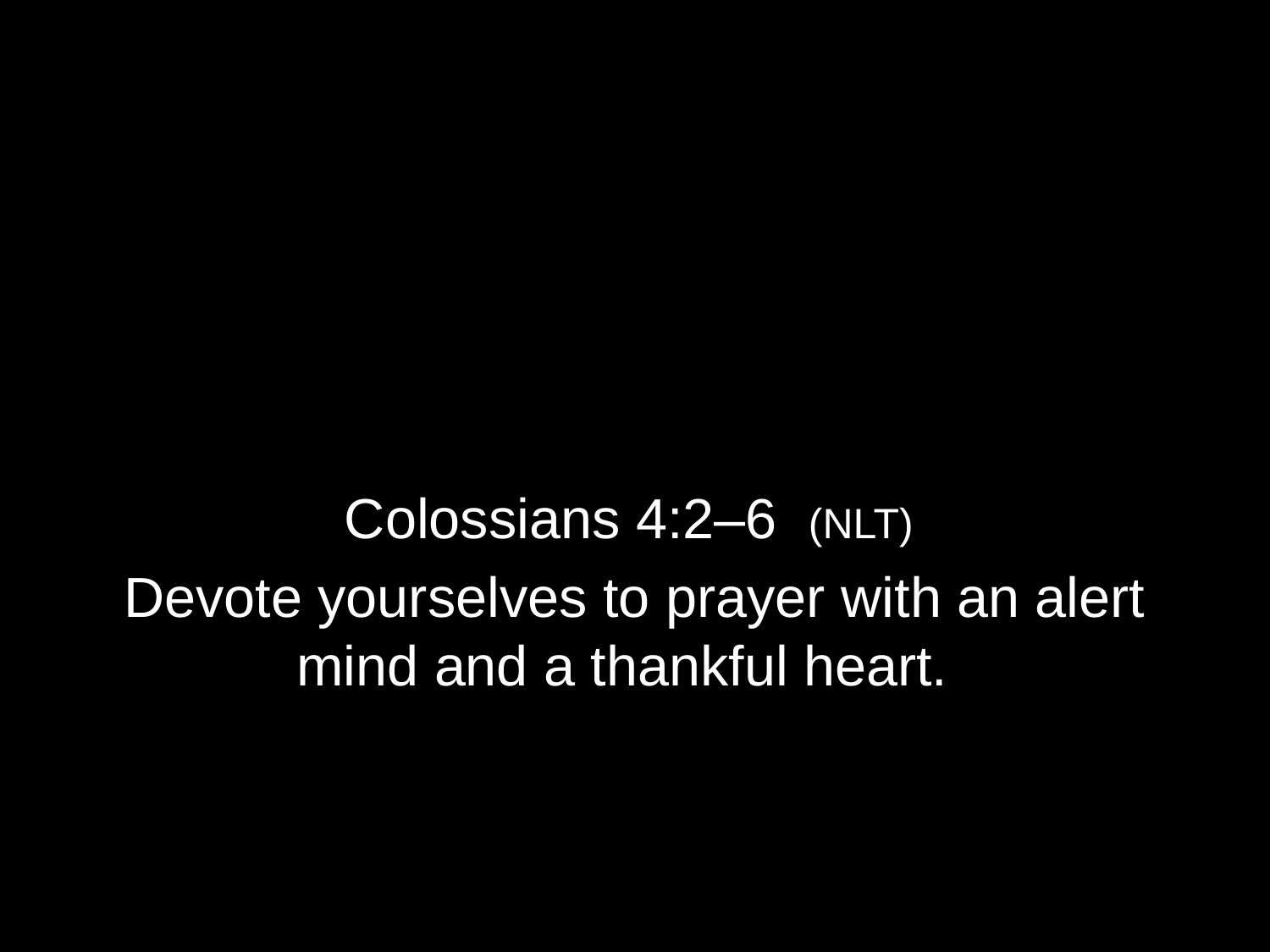

Colossians 4:2–6  (NLT)
Devote yourselves to prayer with an alert mind and a thankful heart.